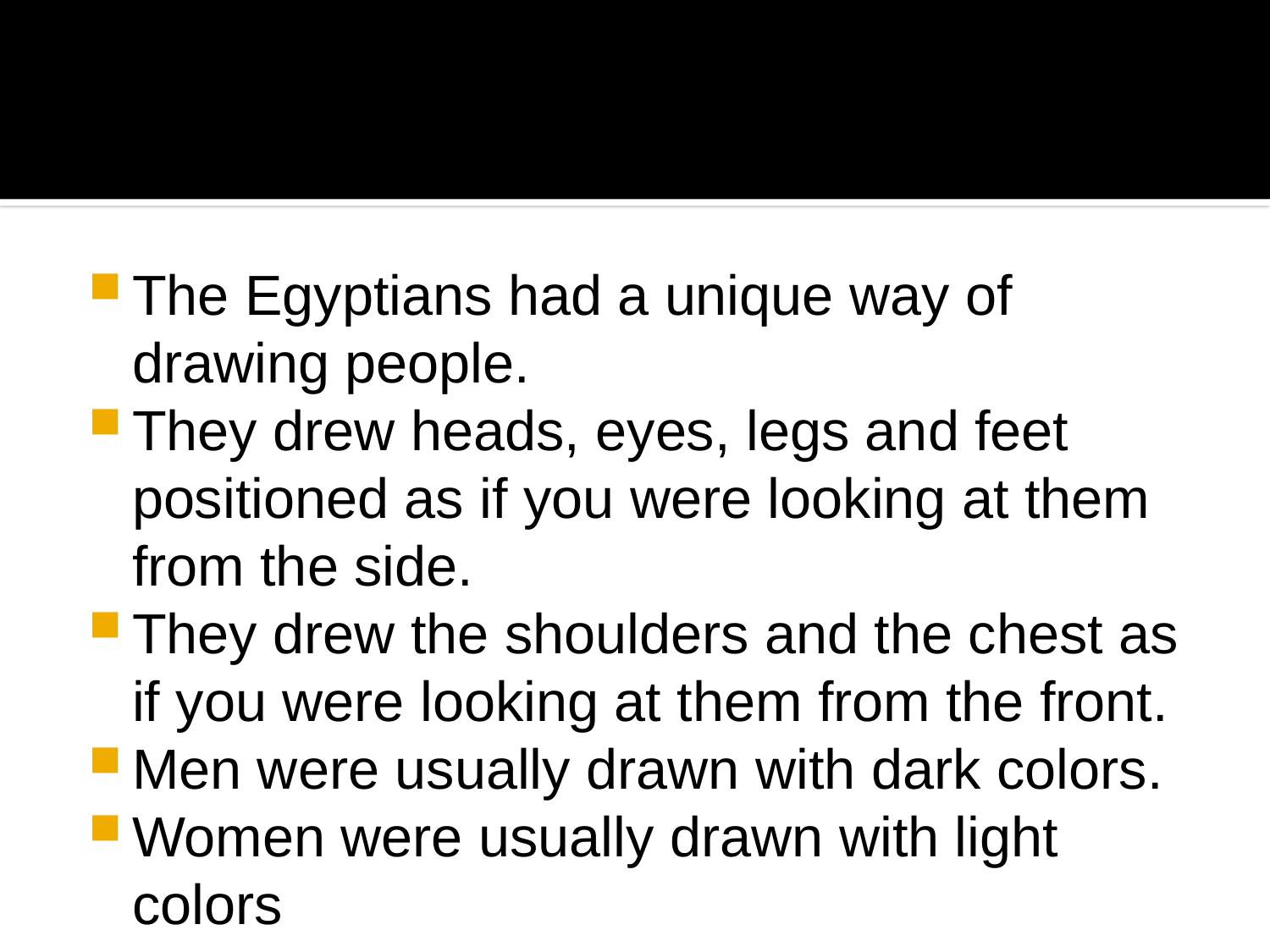

#
The Egyptians had a unique way of drawing people.
They drew heads, eyes, legs and feet positioned as if you were looking at them from the side.
They drew the shoulders and the chest as if you were looking at them from the front.
Men were usually drawn with dark colors.
Women were usually drawn with light colors